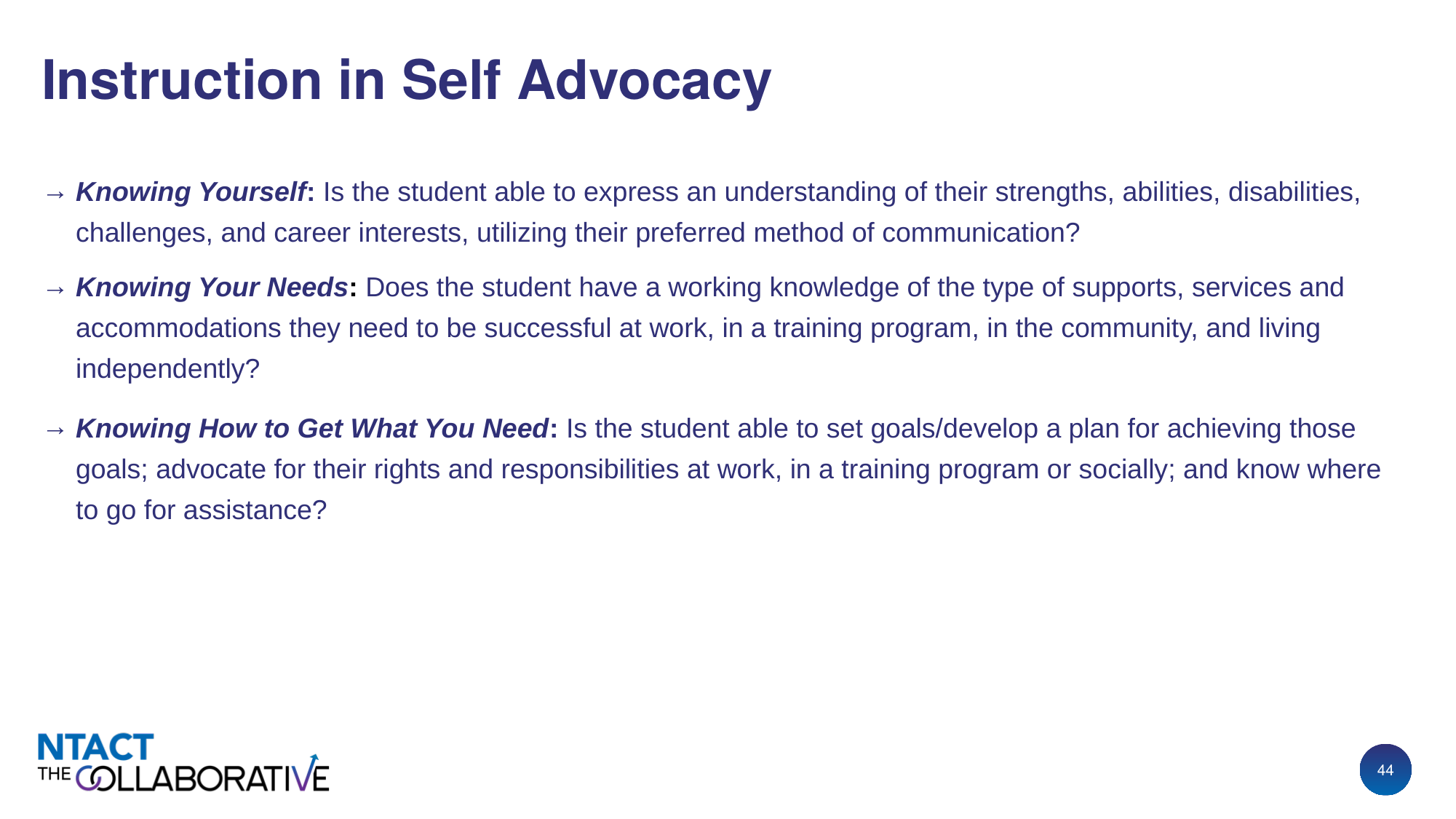

# Instruction in Self Advocacy
Knowing Yourself: Is the student able to express an understanding of their strengths, abilities, disabilities, challenges, and career interests, utilizing their preferred method of communication?
Knowing Your Needs: Does the student have a working knowledge of the type of supports, services and accommodations they need to be successful at work, in a training program, in the community, and living independently?
Knowing How to Get What You Need: Is the student able to set goals/develop a plan for achieving those goals; advocate for their rights and responsibilities at work, in a training program or socially; and know where to go for assistance?